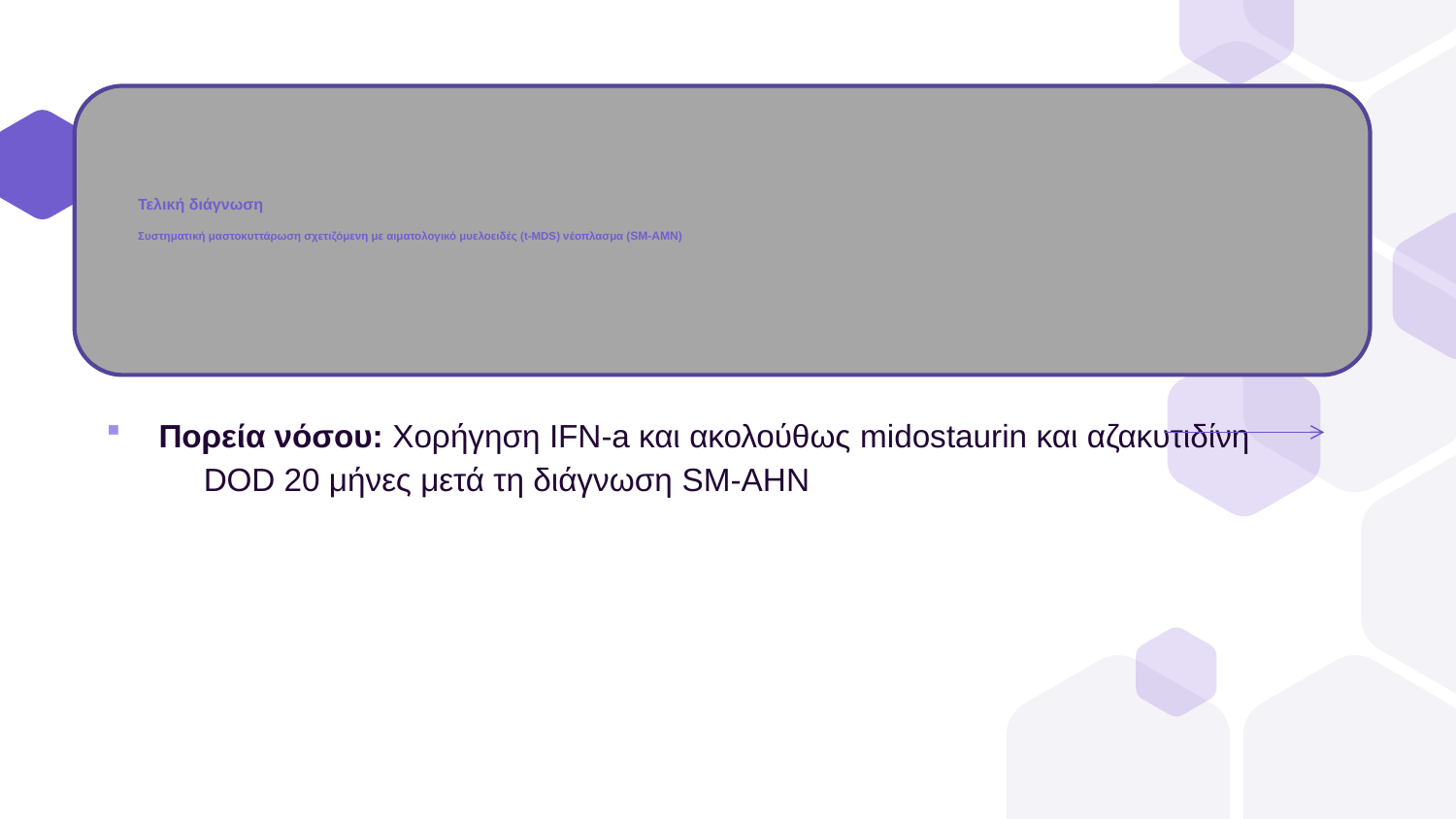

# Τελική διάγνωση Συστηματική μαστοκυττάρωση σχετιζόμενη με αιματολογικό μυελοειδές (t-MDS) νέοπλασμα (SM-AΜΝ)
Πορεία νόσου: Χορήγηση IFN-a και ακολούθως midostaurin και αζακυτιδίνη                       DOD 20 μήνες μετά τη διάγνωση SM-AHΝ